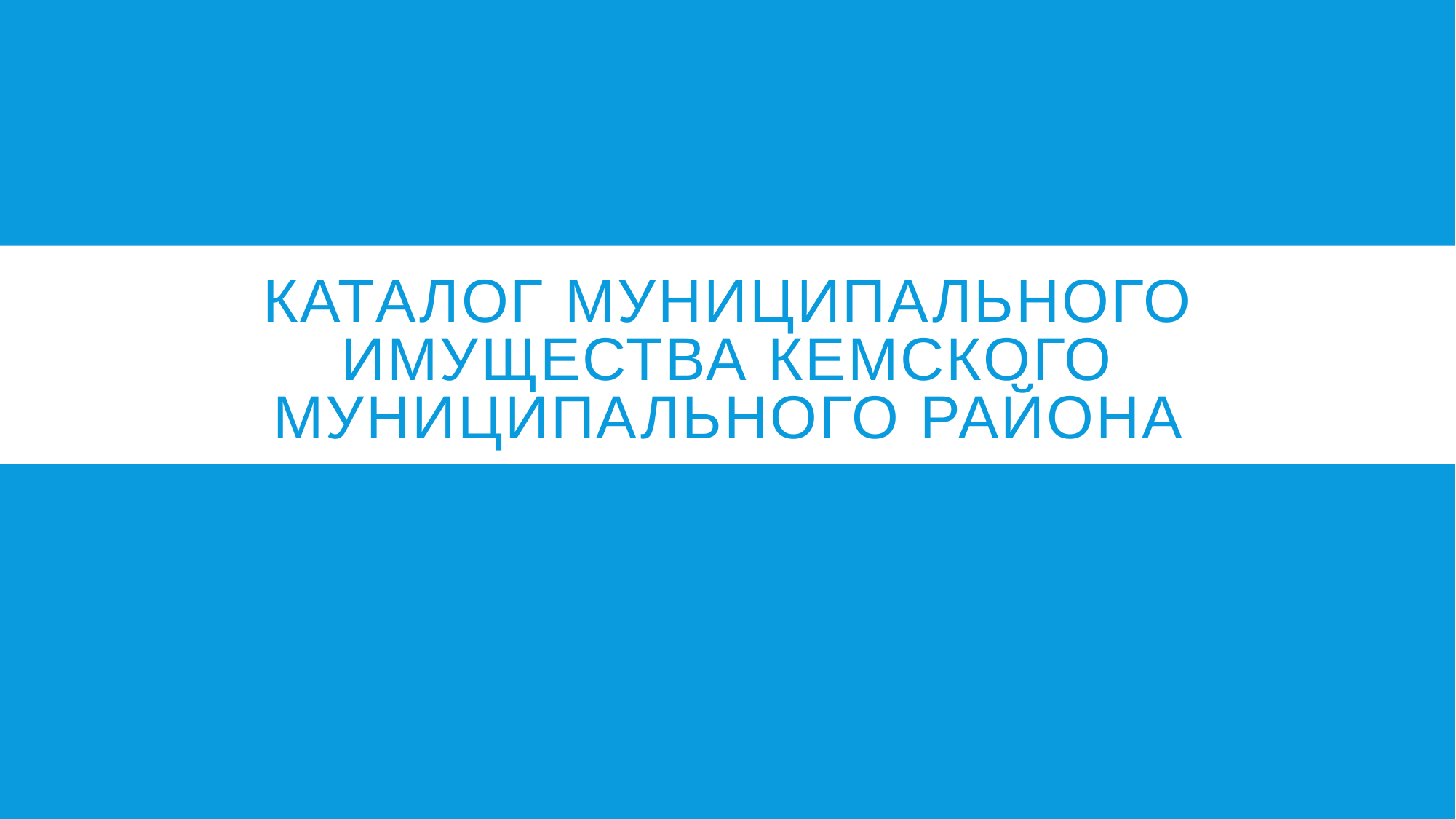

# Каталог муниципального имущества Кемского муниципального района